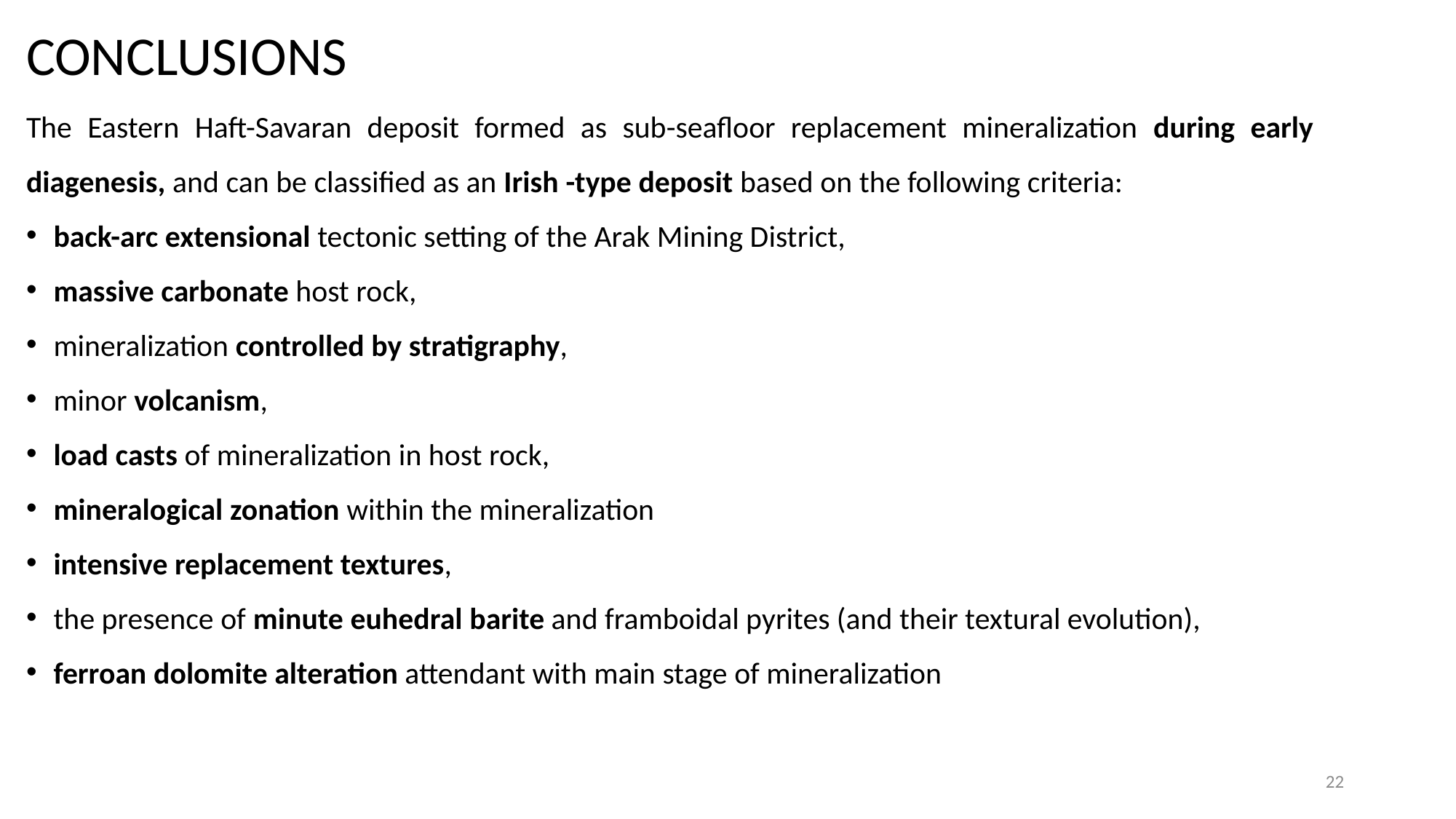

Conclusions
The Eastern Haft-Savaran deposit formed as sub-seafloor replacement mineralization during early diagenesis, and can be classified as an Irish -type deposit based on the following criteria:
back-arc extensional tectonic setting of the Arak Mining District,
massive carbonate host rock,
mineralization controlled by stratigraphy,
minor volcanism,
load casts of mineralization in host rock,
mineralogical zonation within the mineralization
intensive replacement textures,
the presence of minute euhedral barite and framboidal pyrites (and their textural evolution),
ferroan dolomite alteration attendant with main stage of mineralization
22